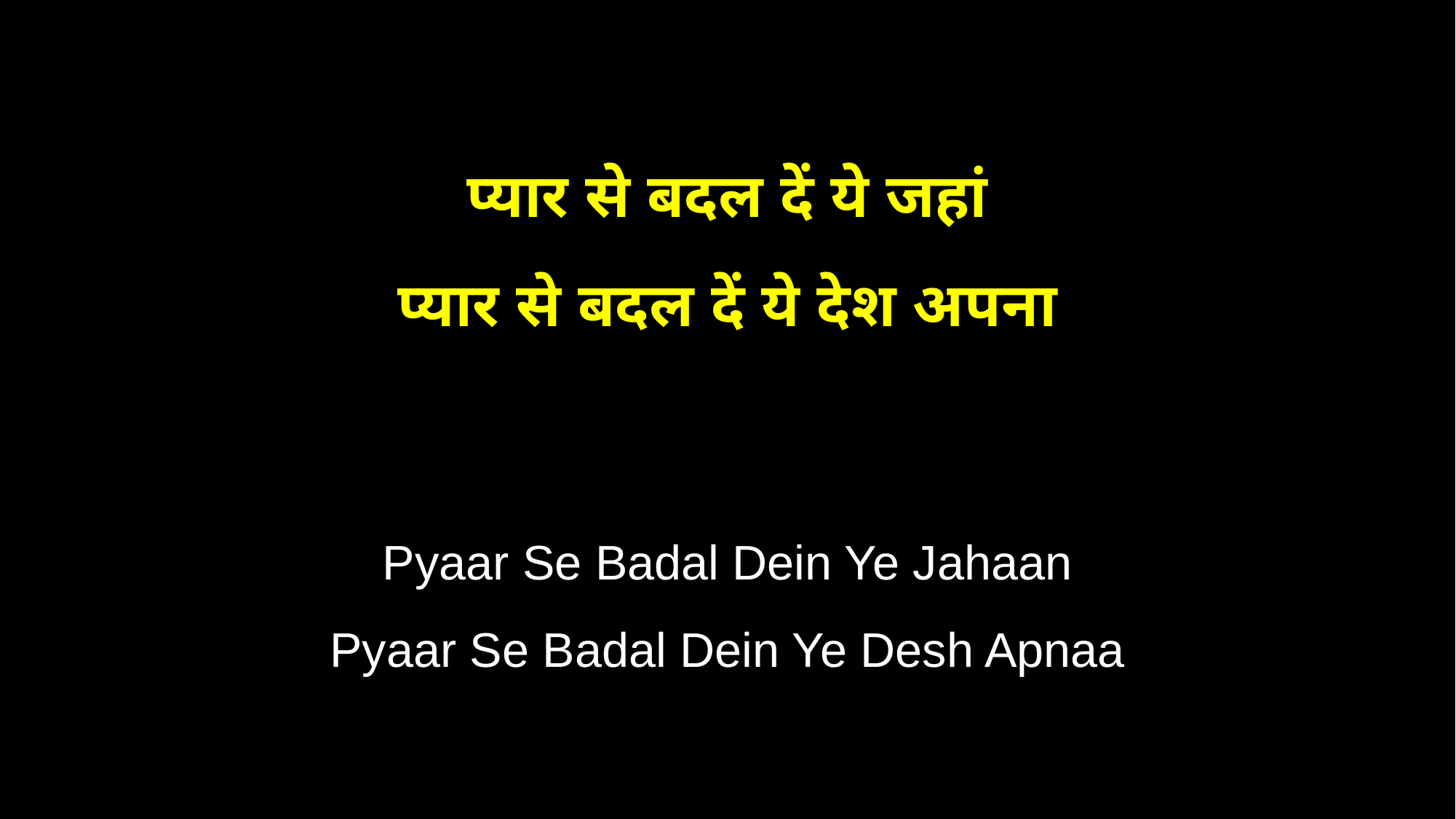

प्यार से बदल दें ये जहां
प्यार से बदल दें ये देश अपना
Pyaar Se Badal Dein Ye Jahaan
Pyaar Se Badal Dein Ye Desh Apnaa